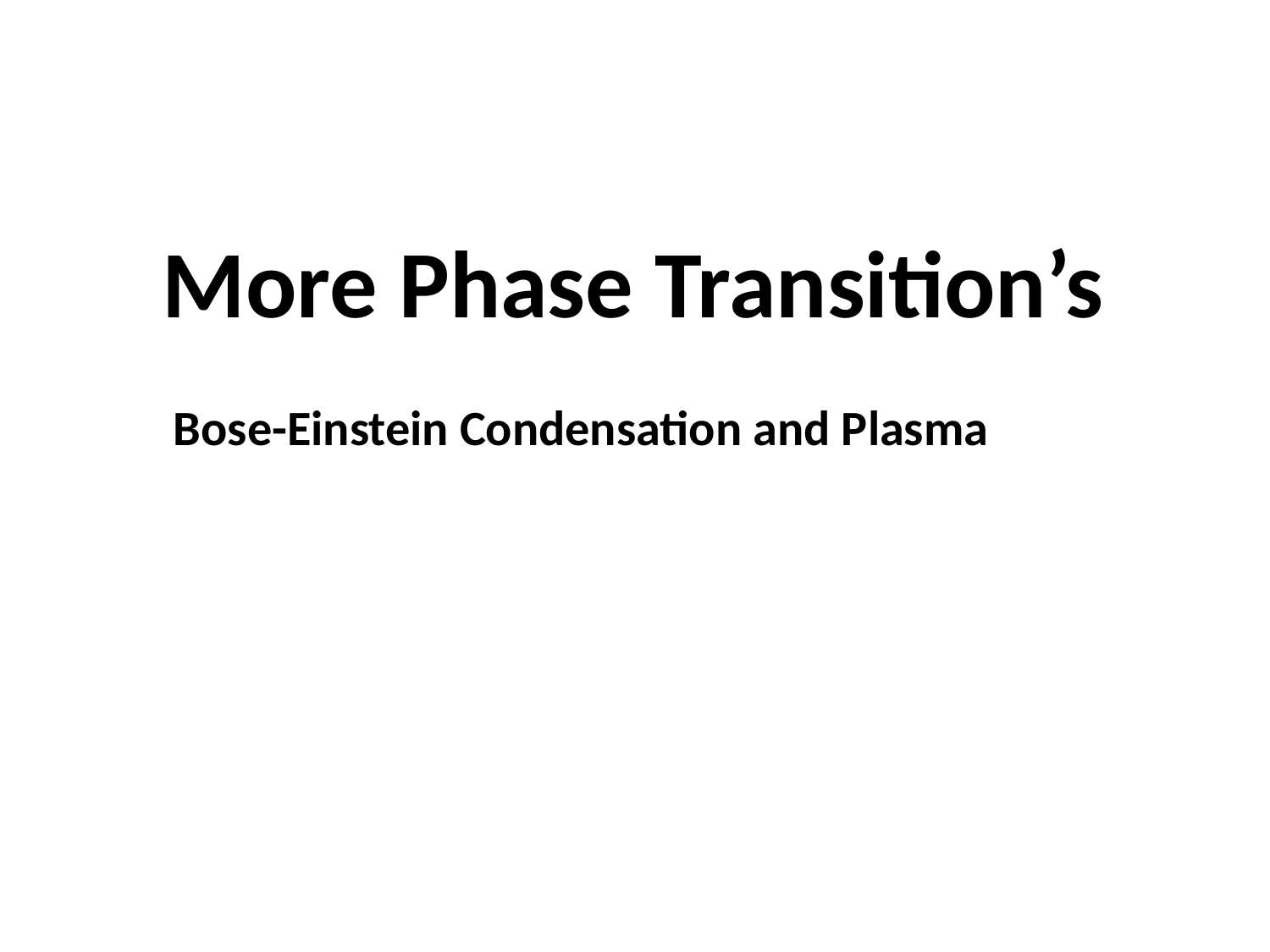

More Phase Transition’s

 Bose-Einstein Condensation and Plasma